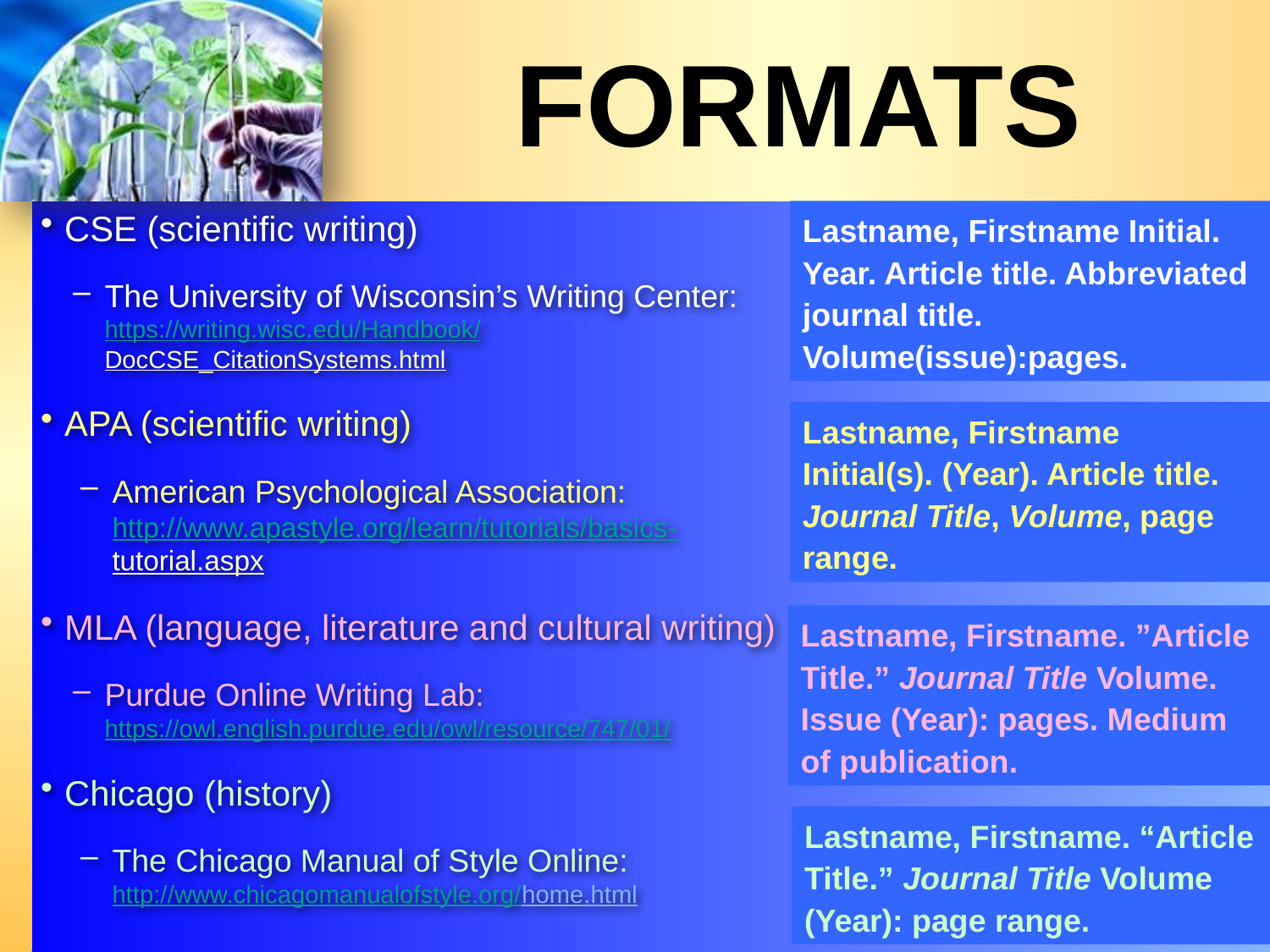

# FORMATS
CSE (scientific writing)
The University of Wisconsin’s Writing Center: https://writing.wisc.edu/Handbook/DocCSE_CitationSystems.html
APA (scientific writing)
American Psychological Association: http://www.apastyle.org/learn/tutorials/basics-tutorial.aspx
MLA (language, literature and cultural writing)
Purdue Online Writing Lab: https://owl.english.purdue.edu/owl/resource/747/01/
Chicago (history)
The Chicago Manual of Style Online: http://www.chicagomanualofstyle.org/home.html

Lastname, Firstname Initial. Year. Article title. Abbreviated journal title. Volume(issue):pages.
Lastname, Firstname Initial(s). (Year). Article title. Journal Title, Volume, page range.
Lastname, Firstname. ”Article Title.” Journal Title Volume. Issue (Year): pages. Medium of publication.
Lastname, Firstname. “Article Title.” Journal Title Volume (Year): page range.